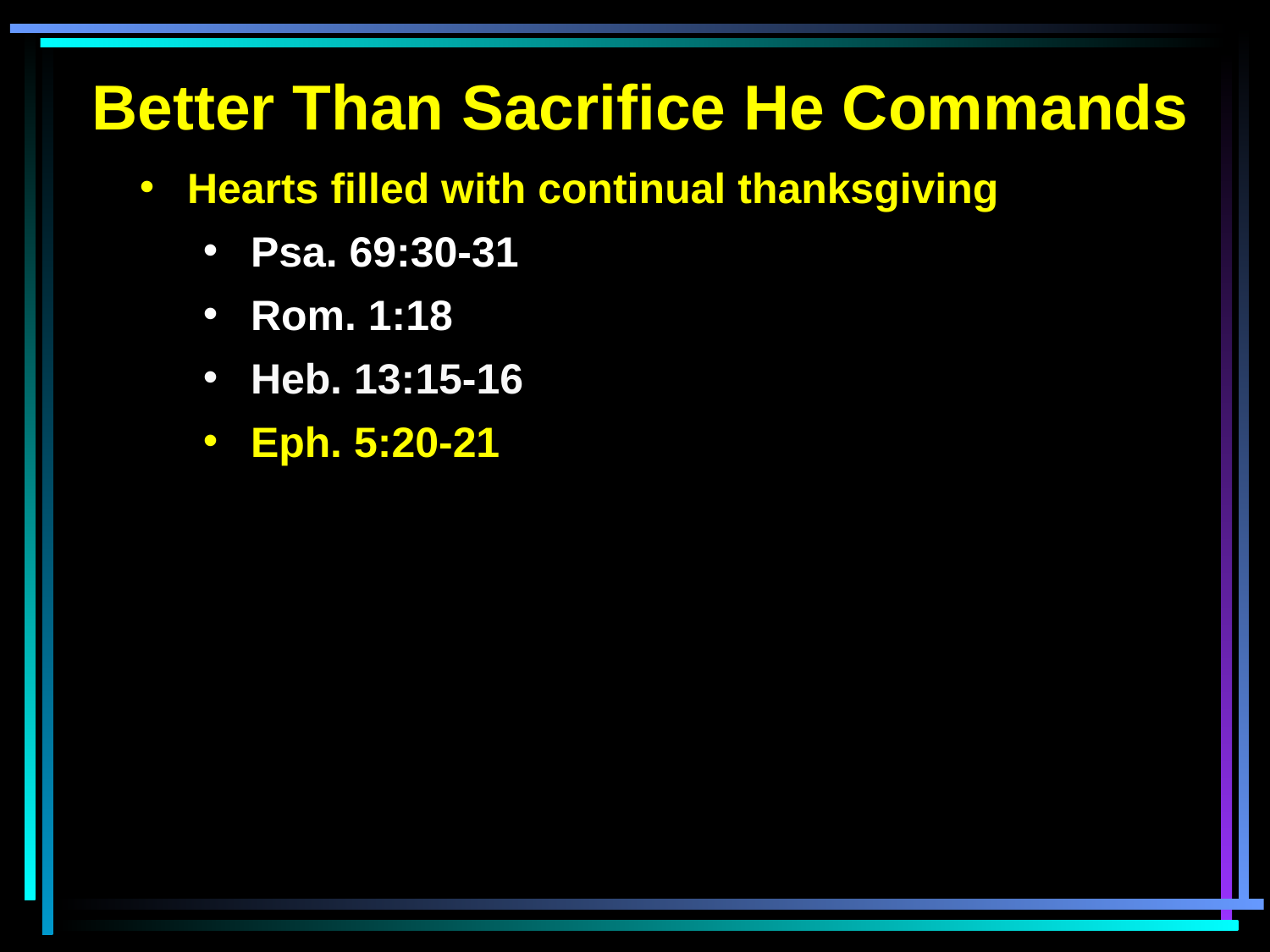

Better Than Sacrifice He Commands
Hearts filled with continual thanksgiving
Psa. 69:30-31
Rom. 1:18
Heb. 13:15-16
Eph. 5:20-21